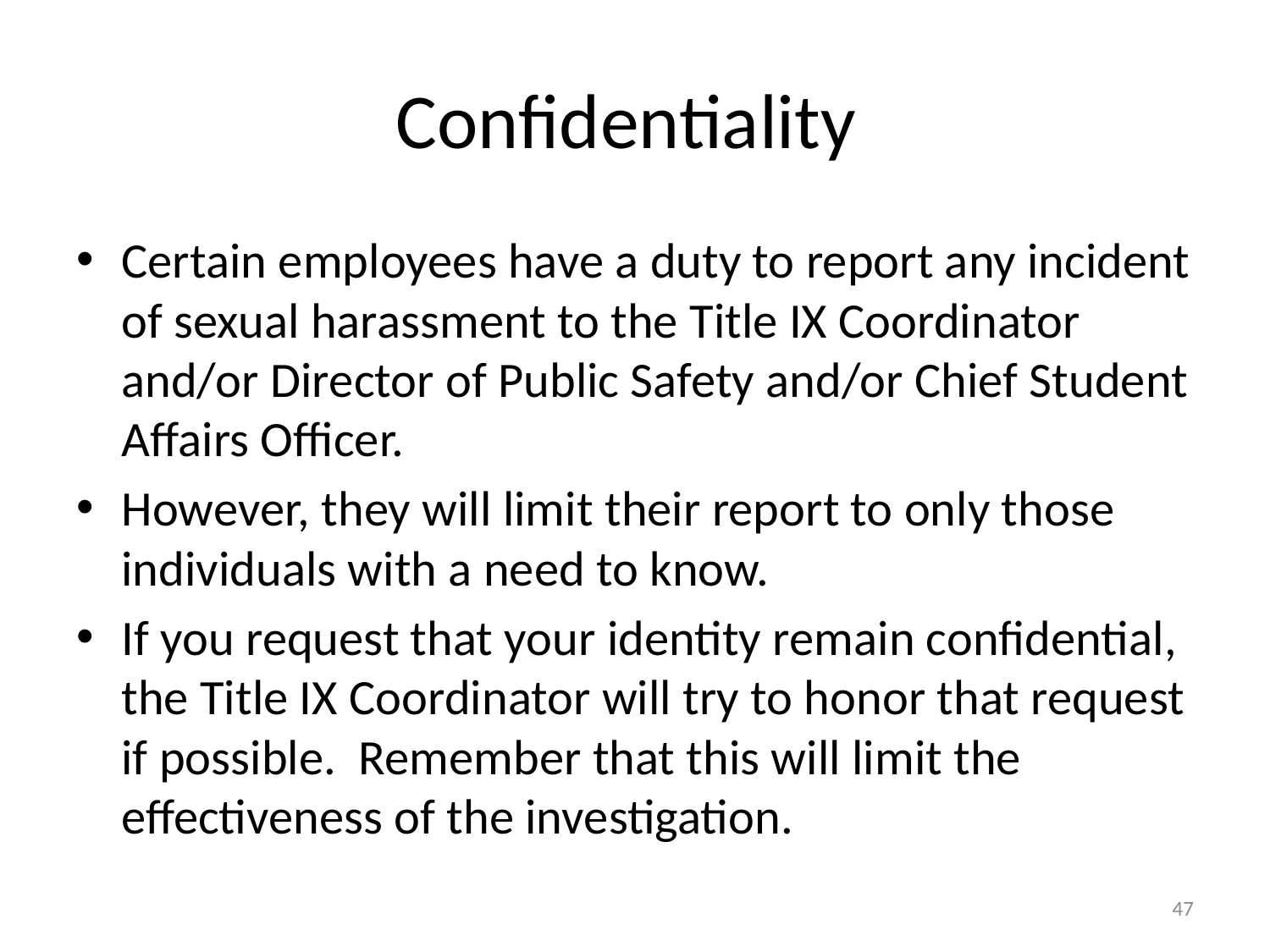

# Confidentiality
Certain employees have a duty to report any incident of sexual harassment to the Title IX Coordinator and/or Director of Public Safety and/or Chief Student Affairs Officer.
However, they will limit their report to only those individuals with a need to know.
If you request that your identity remain confidential, the Title IX Coordinator will try to honor that request if possible.  Remember that this will limit the effectiveness of the investigation.

47